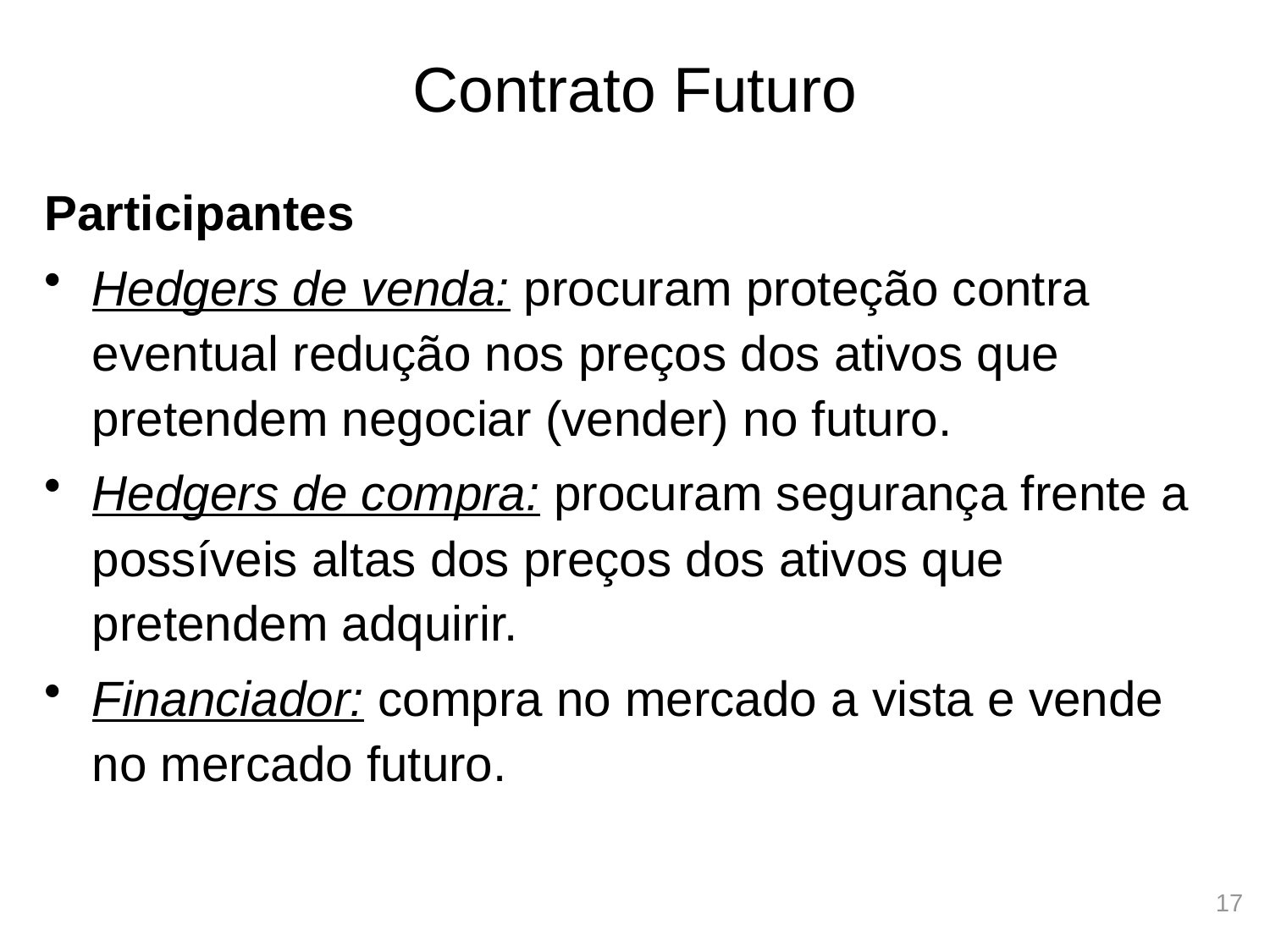

# Contrato Futuro
Participantes
Hedgers de venda: procuram proteção contra eventual redução nos preços dos ativos que pretendem negociar (vender) no futuro.
Hedgers de compra: procuram segurança frente a possíveis altas dos preços dos ativos que pretendem adquirir.
Financiador: compra no mercado a vista e vende no mercado futuro.
17